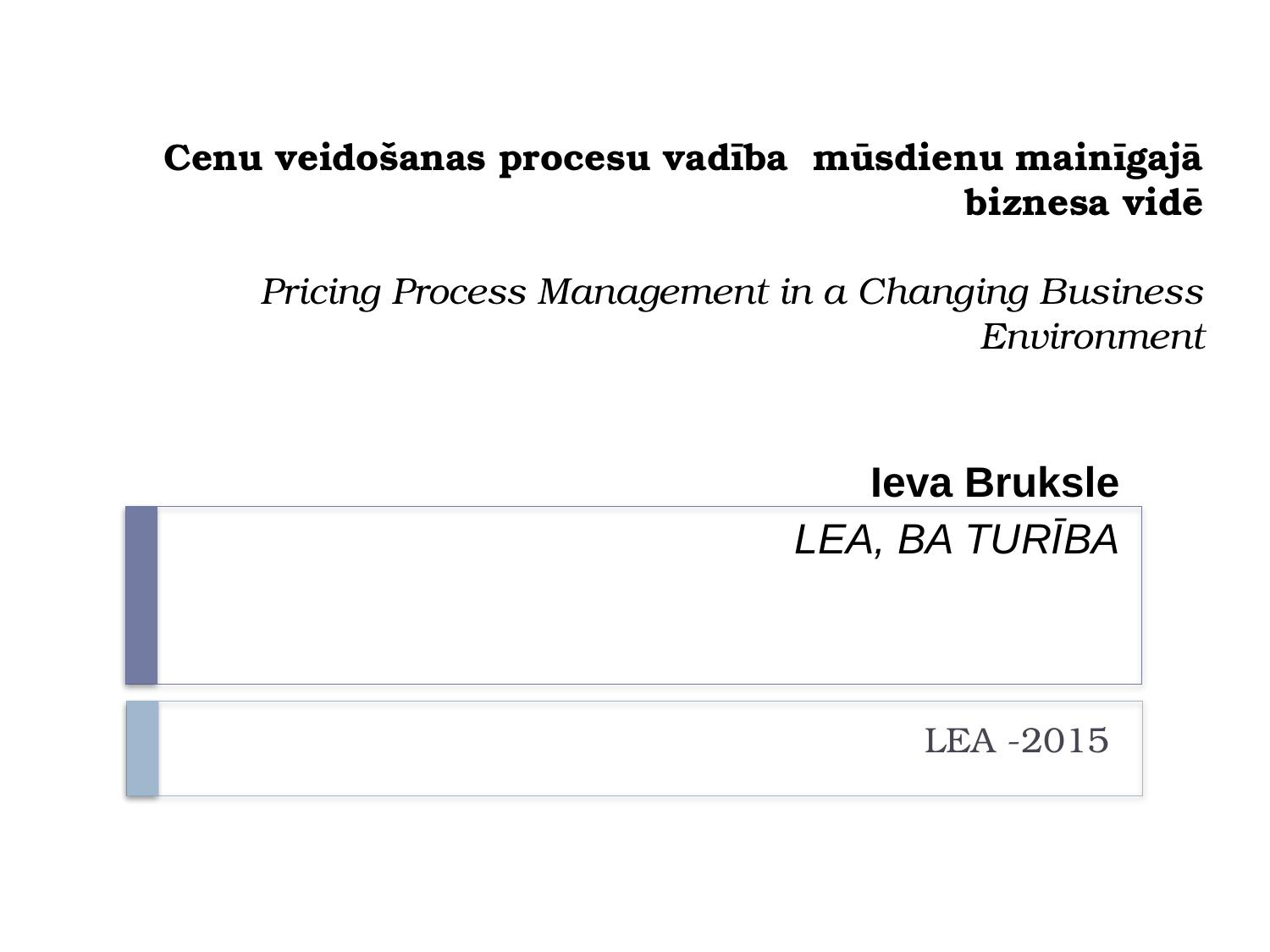

# Cenu veidošanas procesu vadība  mūsdienu mainīgajā biznesa vidē Pricing Process Management in a Changing Business Environment
Ieva Bruksle
		LEA, BA TURĪBA
LEA -2015